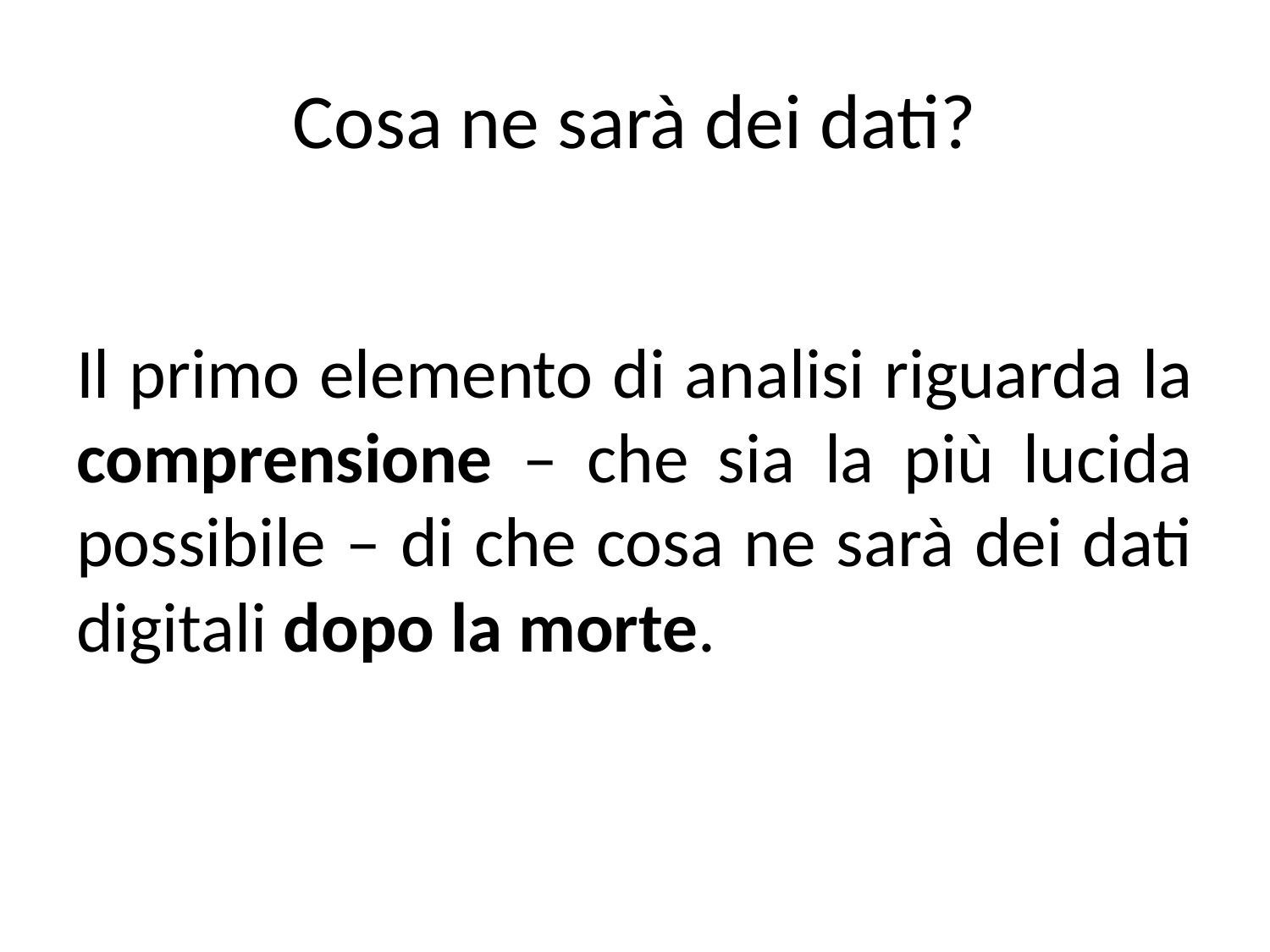

# Cosa ne sarà dei dati?

Il primo elemento di analisi riguarda la comprensione – che sia la più lucida possibile – di che cosa ne sarà dei dati digitali dopo la morte.